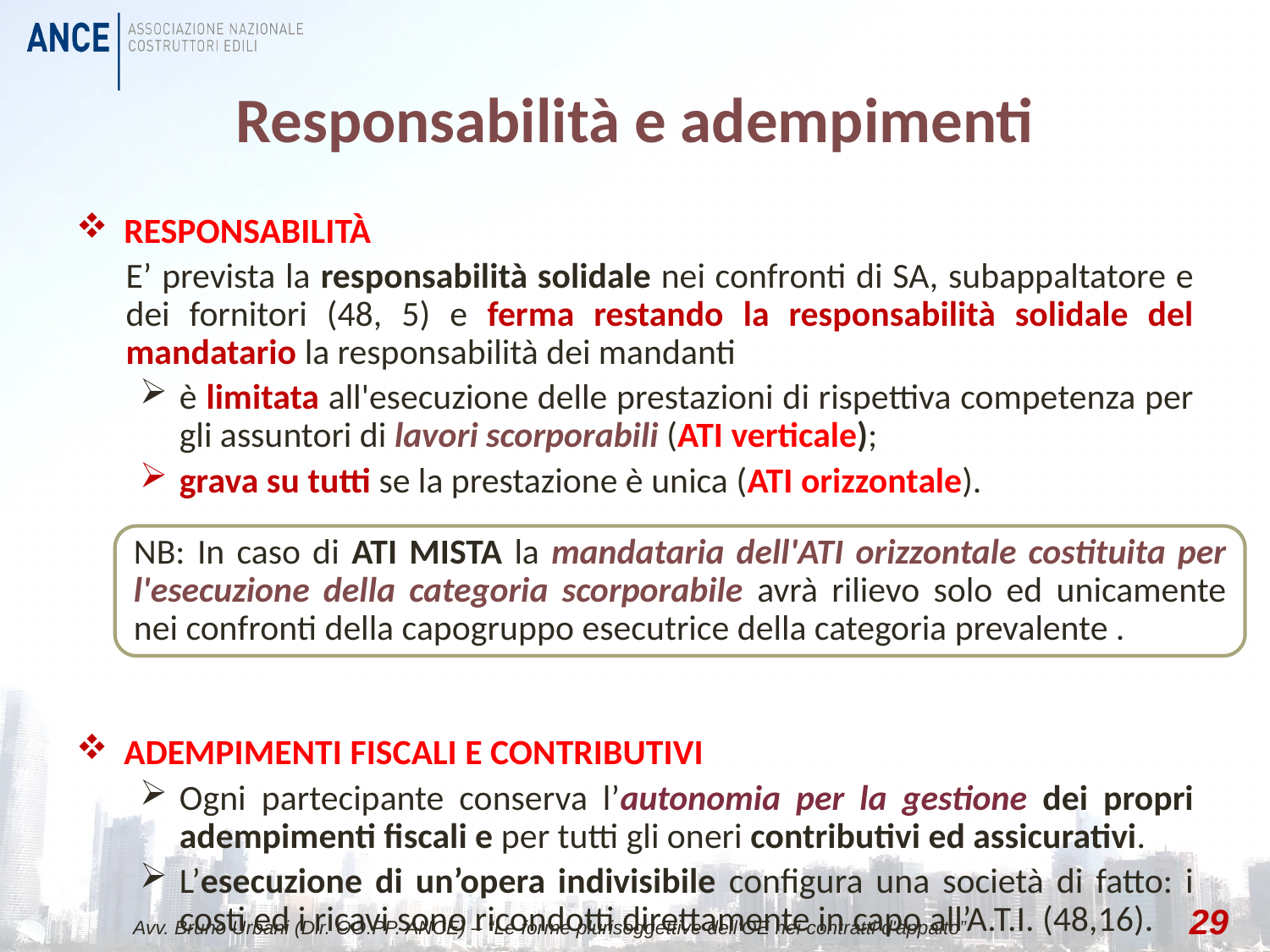

# Responsabilità e adempimenti
RESPONSABILITÀ
E’ prevista la responsabilità solidale nei confronti di SA, subappaltatore e dei fornitori (48, 5) e ferma restando la responsabilità solidale del mandatario la responsabilità dei mandanti
è limitata all'esecuzione delle prestazioni di rispettiva competenza per gli assuntori di lavori scorporabili (ATI verticale);
grava su tutti se la prestazione è unica (ATI orizzontale).

ADEMPIMENTI FISCALI E CONTRIBUTIVI
Ogni partecipante conserva l’autonomia per la gestione dei propri adempimenti fiscali e per tutti gli oneri contributivi ed assicurativi.
L’esecuzione di un’opera indivisibile configura una società di fatto: i costi ed i ricavi sono ricondotti direttamente in capo all’A.T.I. (48,16).

NB: In caso di ATI MISTA la mandataria dell'ATI orizzontale costituita per l'esecuzione della categoria scorporabile avrà rilievo solo ed unicamente nei confronti della capogruppo esecutrice della categoria prevalente .